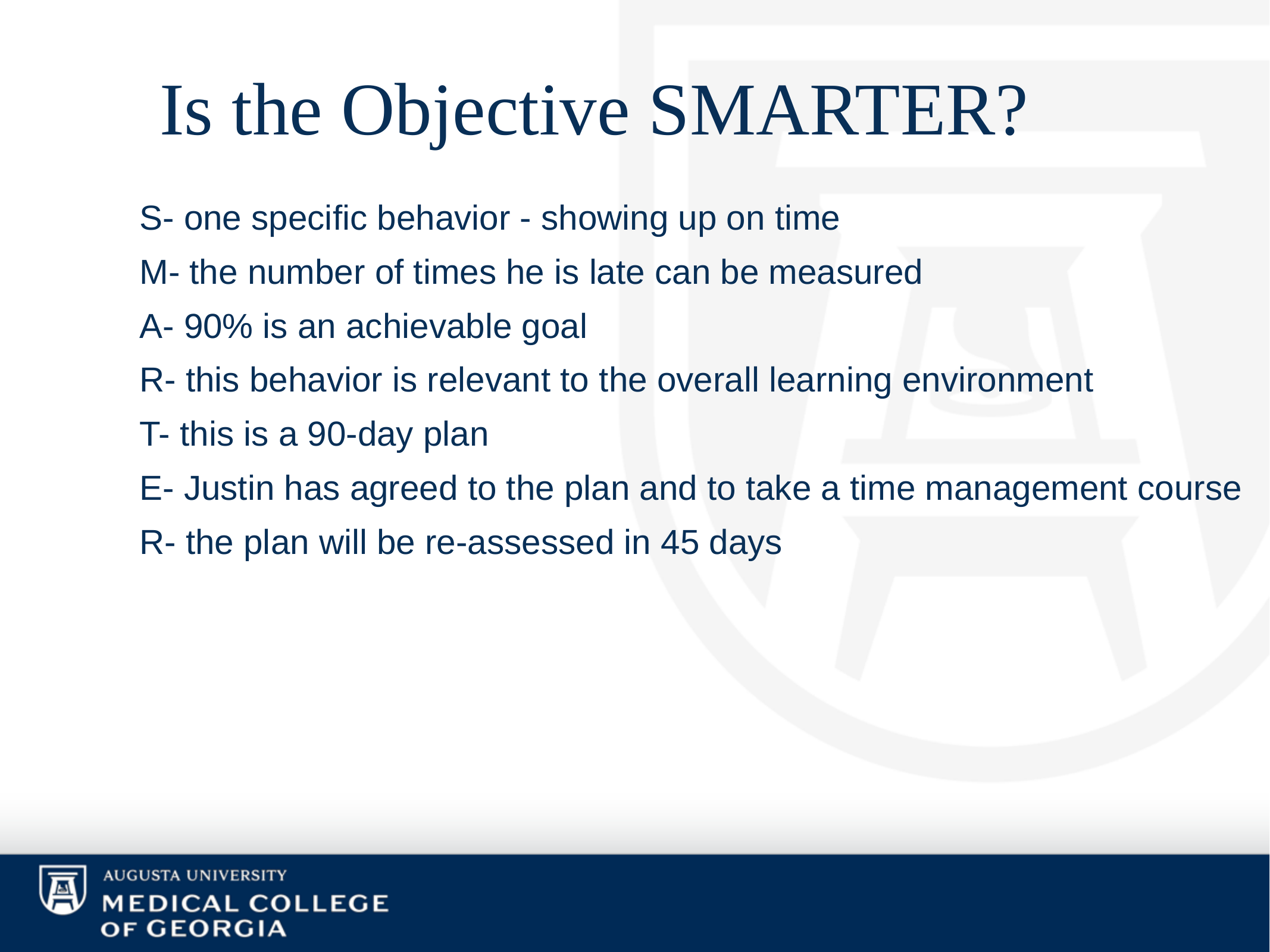

# Is the Objective SMARTER?
S- one specific behavior - showing up on time
M- the number of times he is late can be measured
A- 90% is an achievable goal
R- this behavior is relevant to the overall learning environment
T- this is a 90-day plan
E- Justin has agreed to the plan and to take a time management course
R- the plan will be re-assessed in 45 days